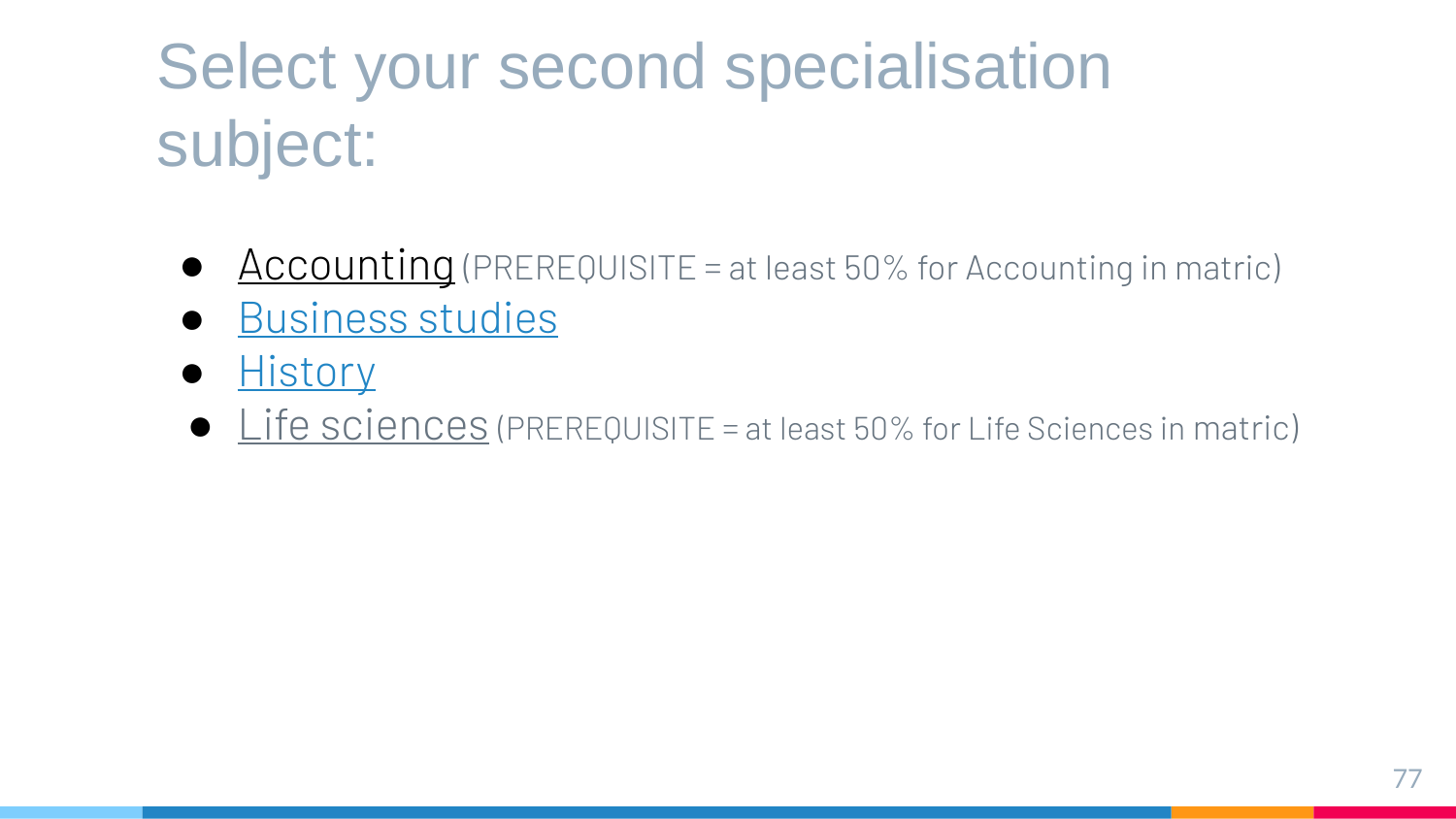

# Select your second specialisation subject:
Accounting (PREREQUISITE = at least 50% for Accounting in matric)
Business studies
History
Life sciences (PREREQUISITE = at least 50% for Life Sciences in matric)

77